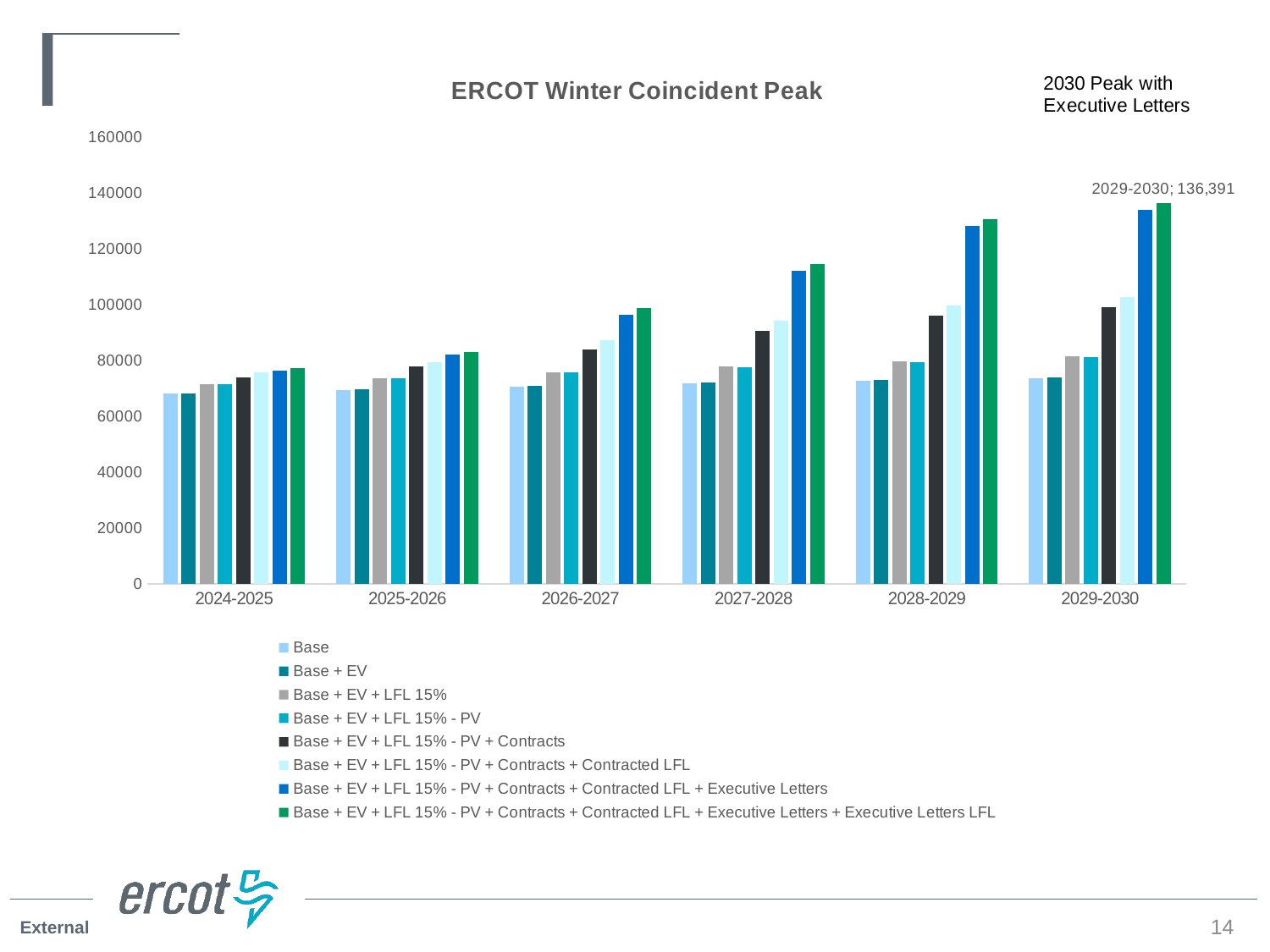

### Chart: ERCOT Winter Coincident Peak

| Category | Base | Base + EV | Base + EV + LFL 15%  | Base + EV + LFL 15% - PV | Base + EV + LFL 15% - PV + Contracts | Base + EV + LFL 15% - PV + Contracts + Contracted LFL | Base + EV + LFL 15% - PV + Contracts + Contracted LFL + Executive Letters | Base + EV + LFL 15% - PV + Contracts + Contracted LFL + Executive Letters + Executive Letters LFL |
|---|---|---|---|---|---|---|---|---|
| 2024-2025 | 68263.8729647384 | 68293.1306070902 | 71607.8308494302 | 71573.5930704346 | 74041.5930704346 | 75606.5930704346 | 76456.0930704346 | 77156.0930704346 |
| 2025-2026 | 69523.3445541012 | 69565.0133554587 | 73709.9967533887 | 73663.0715822108 | 77751.9715822108 | 79316.9715822108 | 82223.6375822108 | 82923.6375822108 |
| 2026-2027 | 70733.2043976819 | 70892.9130060556 | 75868.1795605656 | 75805.0213148451 | 83910.6963148451 | 87353.6963148451 | 96409.1723148451 | 98744.1723148451 |
| 2027-2028 | 71773.8808793518 | 71993.8698311668 | 77799.4195416568 | 77716.0510341964 | 90616.7180341964 | 94159.7180341964 | 112140.898034196 | 114475.898034196 |
| 2028-2029 | 72669.9343014368 | 72969.4292683664 | 79605.2621348664 | 79497.364613164 | 96040.197613164 | 99583.197613164 | 128342.677613164 | 130677.677613164 |
| 2029-2030 | 73567.252893409 | 73920.6479892109 | 81386.7640117109 | 81250.1398547545 | 99188.0728547545 | 102731.072854754 | 134056.252854754 | 136391.252854754 |
14